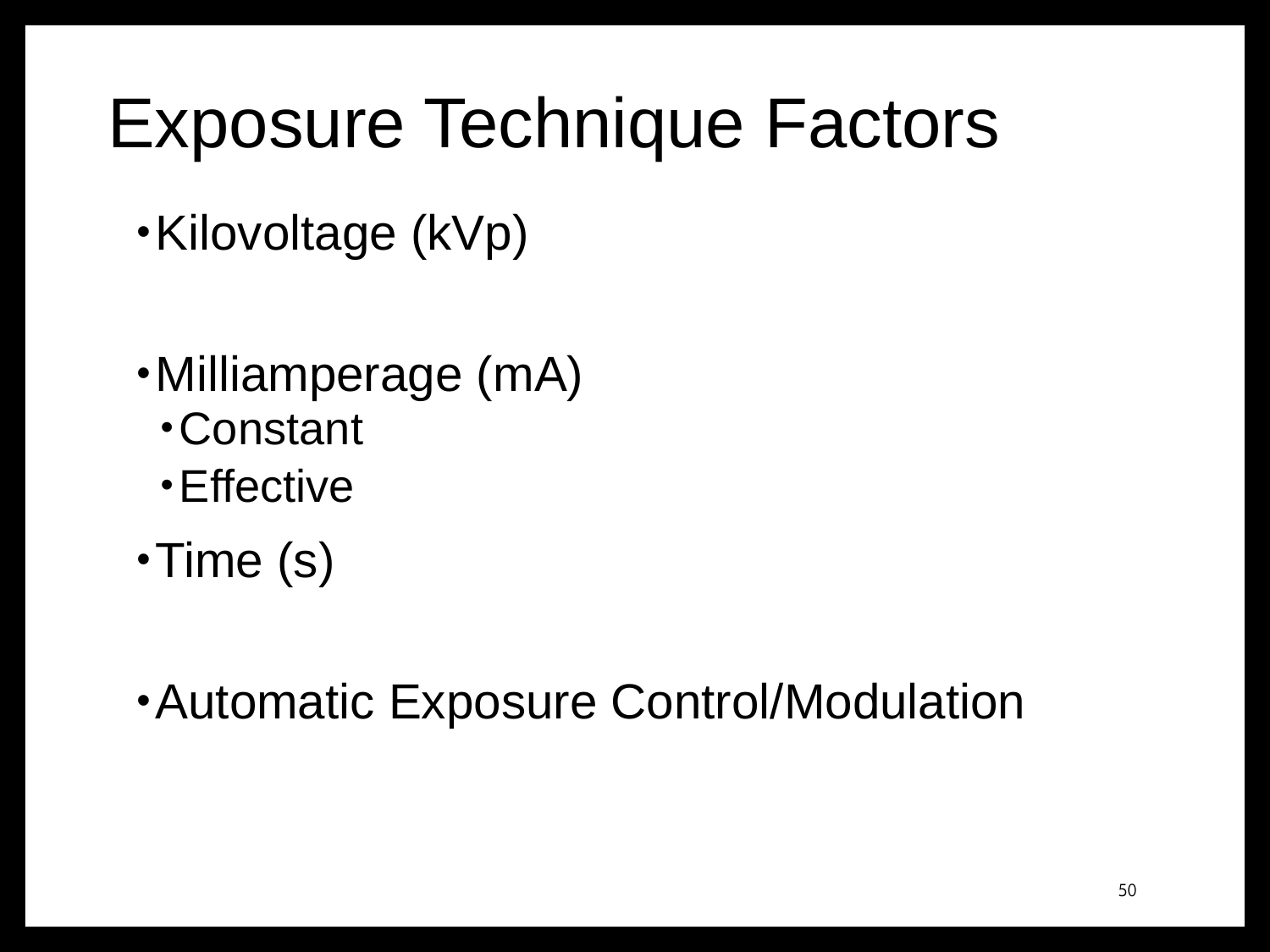

# Exposure Technique Factors
Kilovoltage (kVp)

Milliamperage (mA)
Constant
Effective
Time (s)

Automatic Exposure Control/Modulation
50